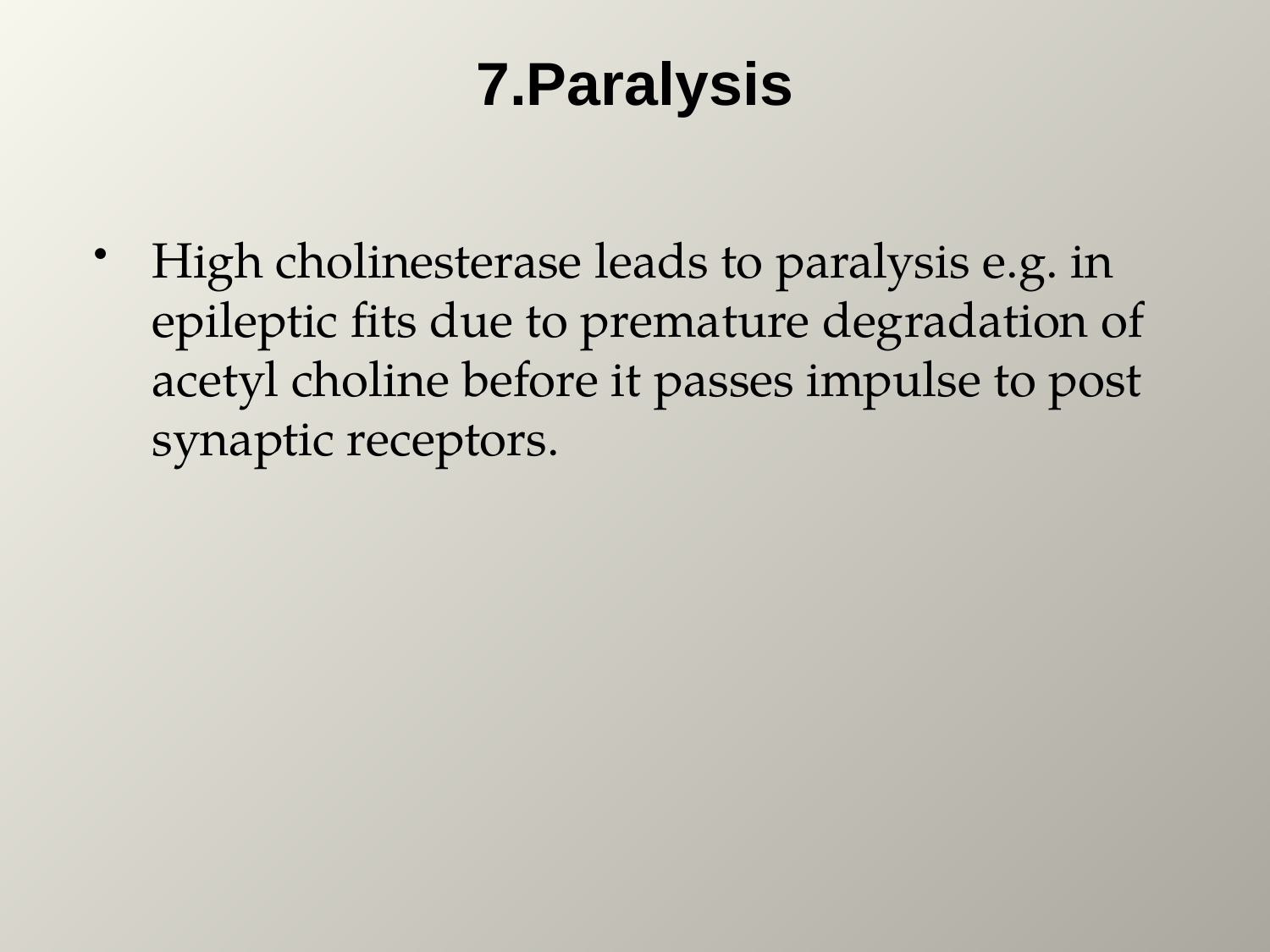

# 7.Paralysis
High cholinesterase leads to paralysis e.g. in epileptic fits due to premature degradation of acetyl choline before it passes impulse to post synaptic receptors.